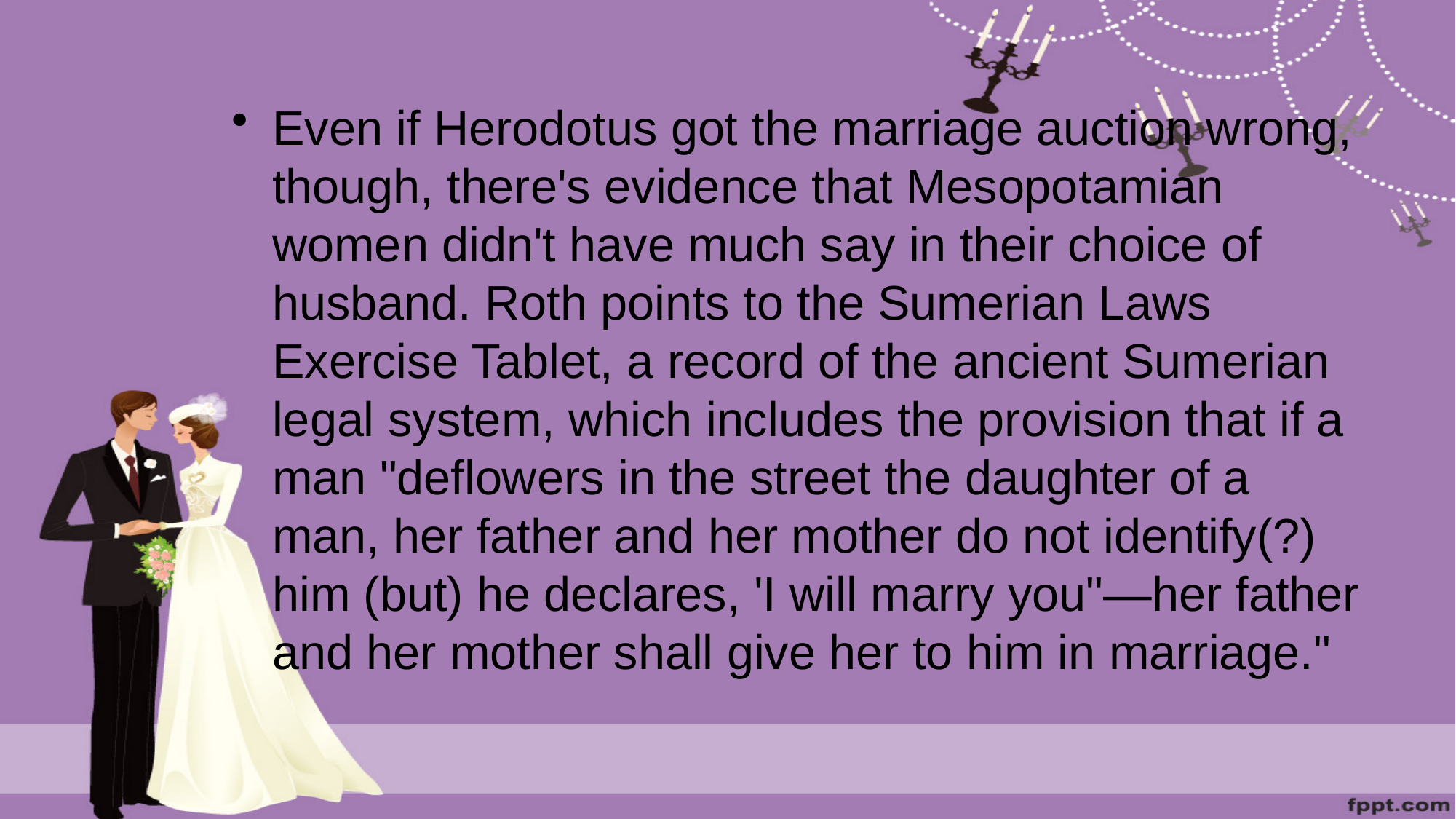

Even if Herodotus got the marriage auction wrong, though, there's evidence that Mesopotamian women didn't have much say in their choice of husband. Roth points to the Sumerian Laws Exercise Tablet, a record of the ancient Sumerian legal system, which includes the provision that if a man "deflowers in the street the daughter of a man, her father and her mother do not identify(?) him (but) he declares, 'I will marry you"—her father and her mother shall give her to him in marriage."